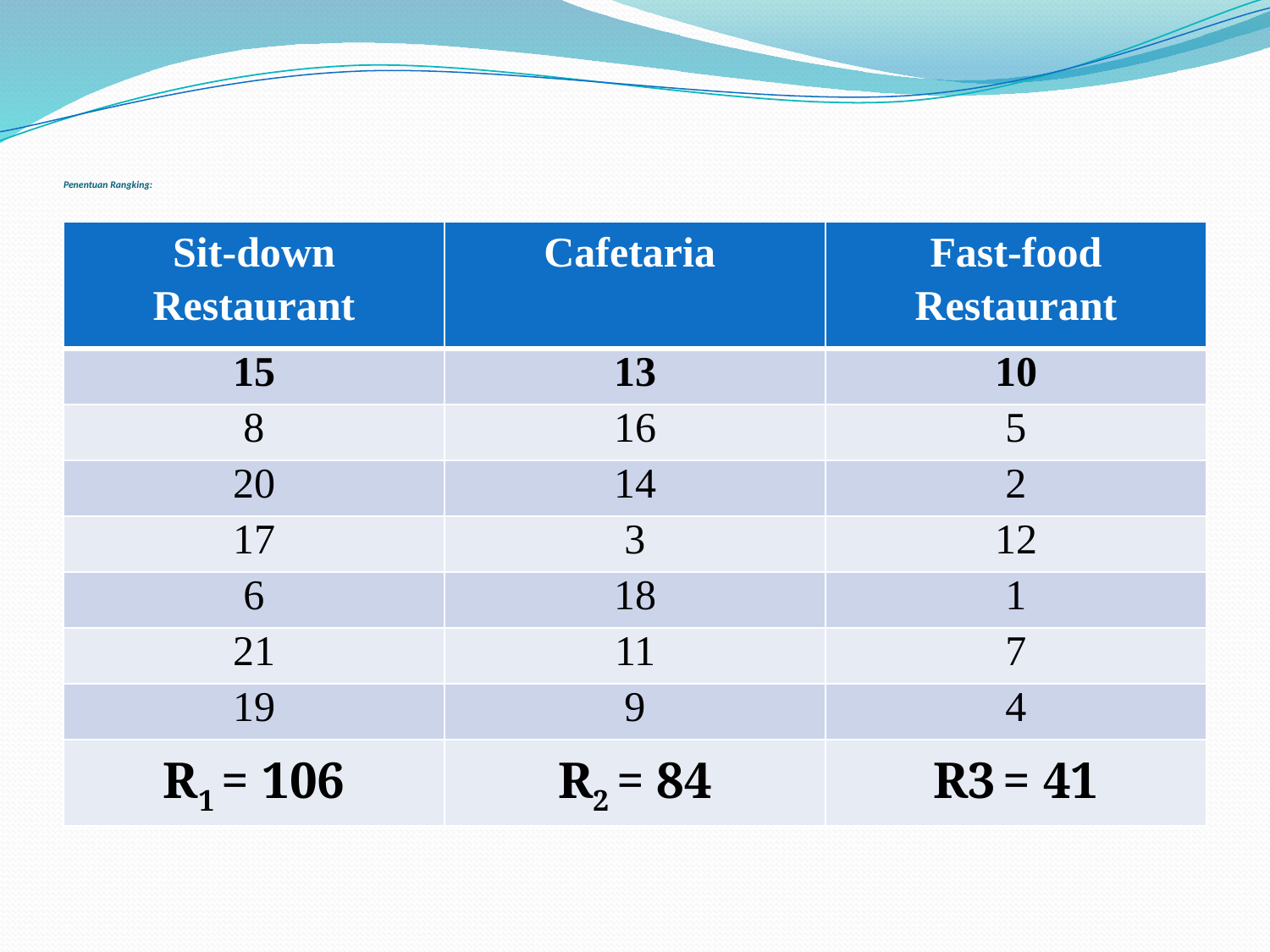

# Penentuan Rangking:
| Sit-down Restaurant | Cafetaria | Fast-food Restaurant |
| --- | --- | --- |
| 15 | 13 | 10 |
| 8 | 16 | 5 |
| 20 | 14 | 2 |
| 17 | 3 | 12 |
| 6 | 18 | 1 |
| 21 | 11 | 7 |
| 19 | 9 | 4 |
| R1 = 106 | R2 = 84 | R3 = 41 |